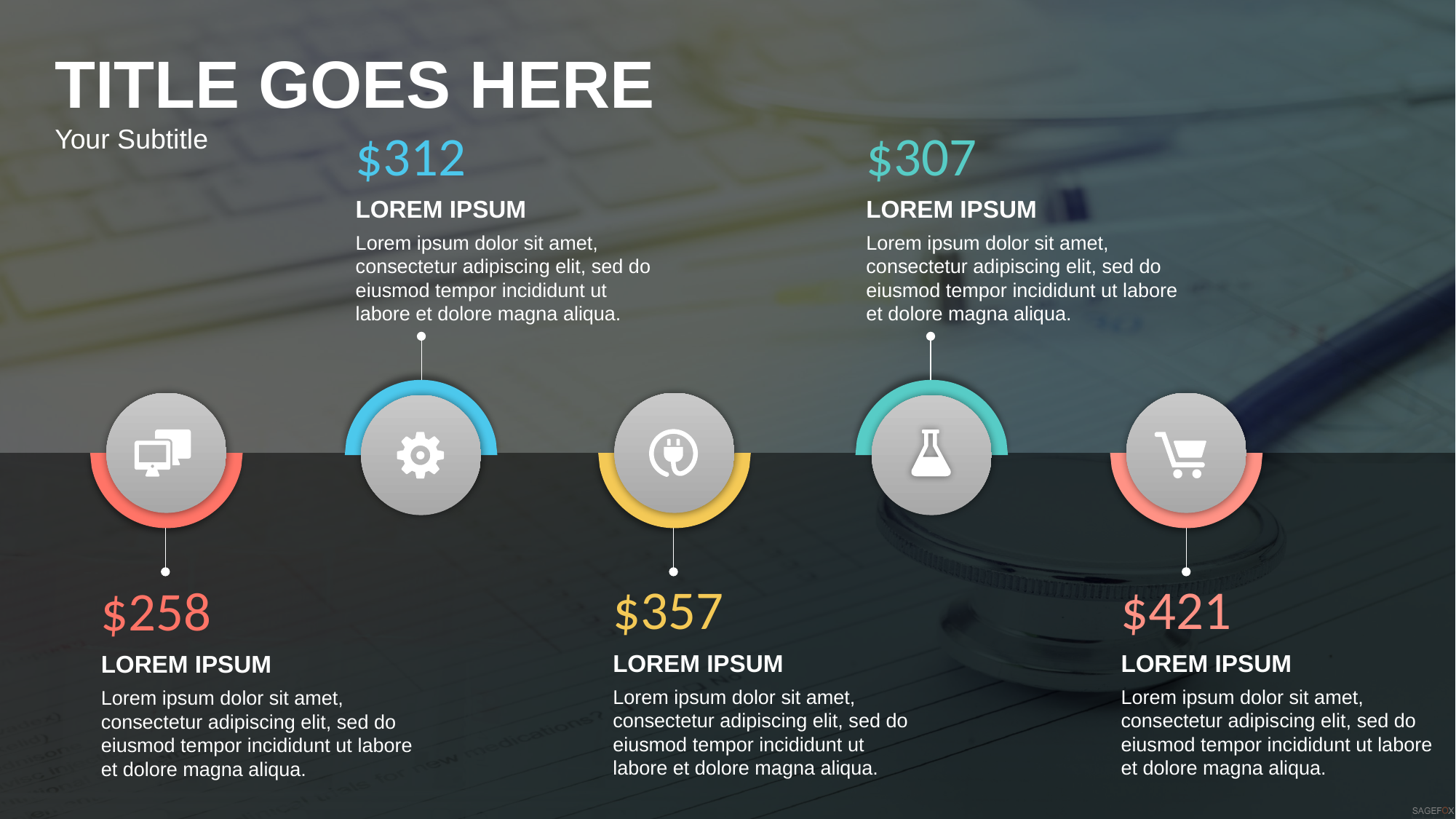

TITLE GOES HERE
Your Subtitle
$312

LOREM IPSUM

Lorem ipsum dolor sit amet, consectetur adipiscing elit, sed do eiusmod tempor incididunt ut labore et dolore magna aliqua.
$307

LOREM IPSUM

Lorem ipsum dolor sit amet, consectetur adipiscing elit, sed do eiusmod tempor incididunt ut labore et dolore magna aliqua.

$357

LOREM IPSUM

Lorem ipsum dolor sit amet, consectetur adipiscing elit, sed do eiusmod tempor incididunt ut labore et dolore magna aliqua.
$421

LOREM IPSUM

Lorem ipsum dolor sit amet, consectetur adipiscing elit, sed do eiusmod tempor incididunt ut labore et dolore magna aliqua.
$258

LOREM IPSUM

Lorem ipsum dolor sit amet, consectetur adipiscing elit, sed do eiusmod tempor incididunt ut labore et dolore magna aliqua.